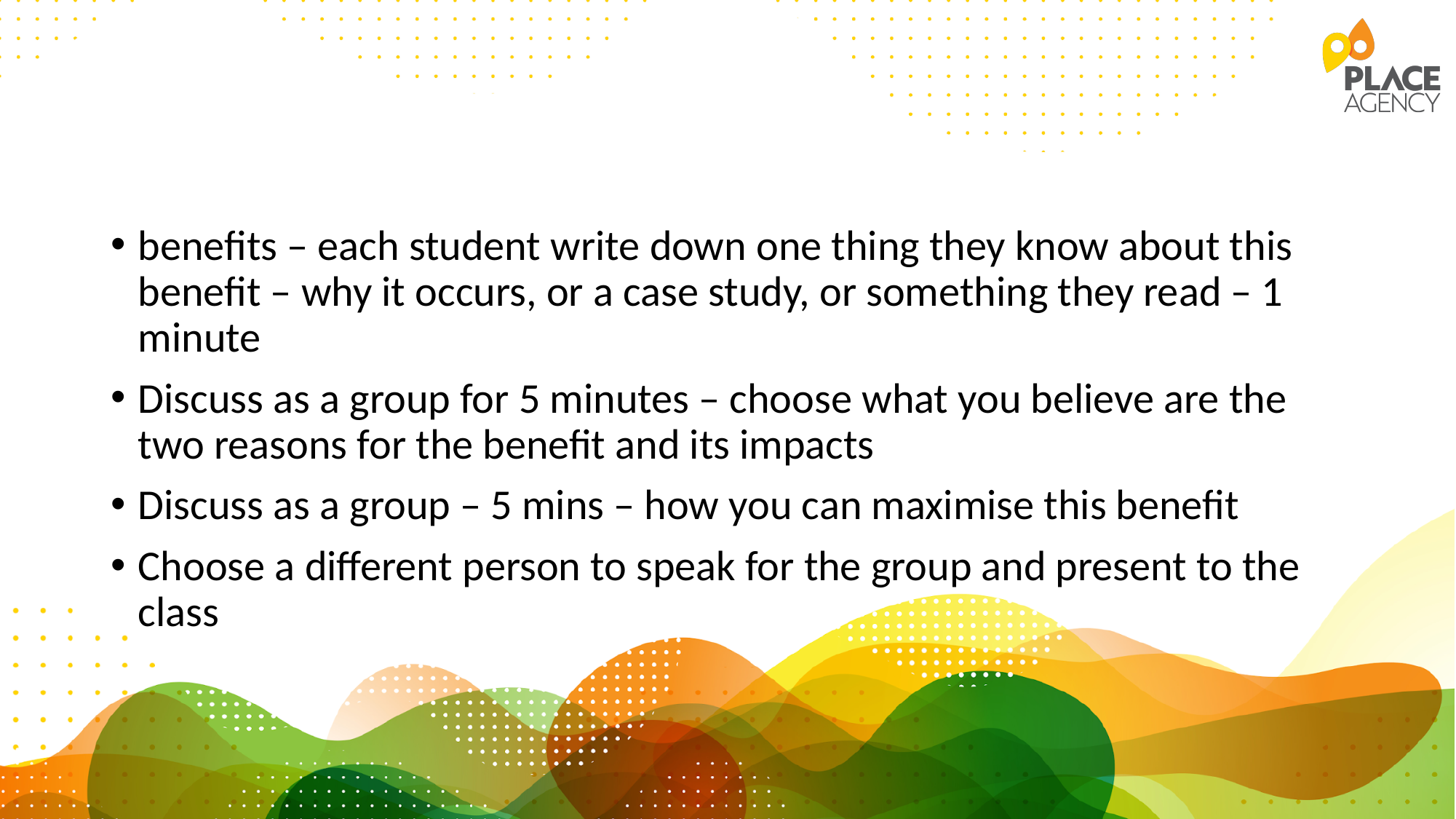

benefits – each student write down one thing they know about this benefit – why it occurs, or a case study, or something they read – 1 minute
Discuss as a group for 5 minutes – choose what you believe are the two reasons for the benefit and its impacts
Discuss as a group – 5 mins – how you can maximise this benefit
Choose a different person to speak for the group and present to the class